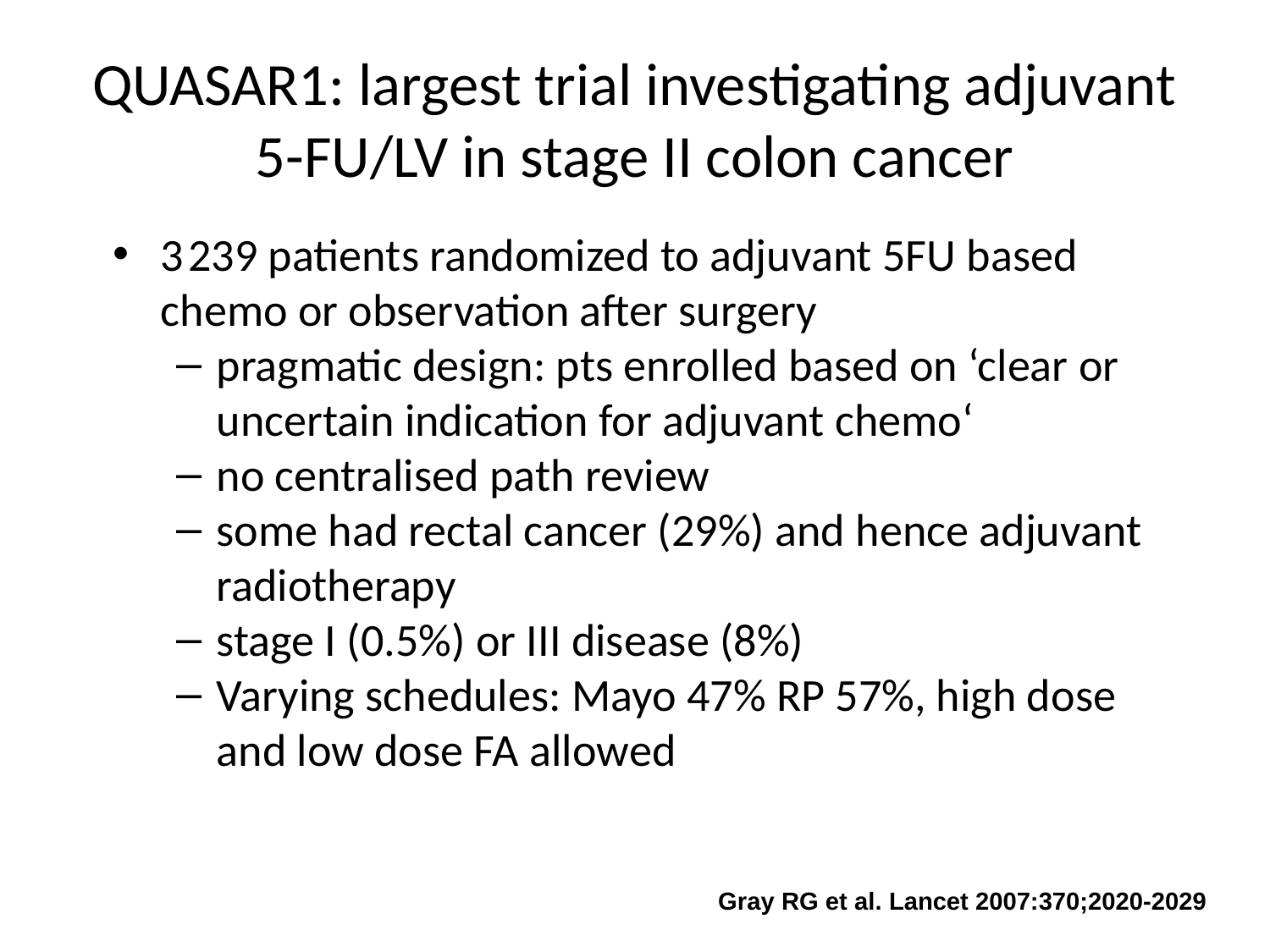

# QUASAR1: largest trial investigating adjuvant 5-FU/LV in stage II colon cancer
3 239 patients randomized to adjuvant 5FU based chemo or observation after surgery
pragmatic design: pts enrolled based on ‘clear or uncertain indication for adjuvant chemo‘
no centralised path review
some had rectal cancer (29%) and hence adjuvant radiotherapy
stage I (0.5%) or III disease (8%)
Varying schedules: Mayo 47% RP 57%, high dose and low dose FA allowed
Gray RG et al. Lancet 2007:370;2020-2029